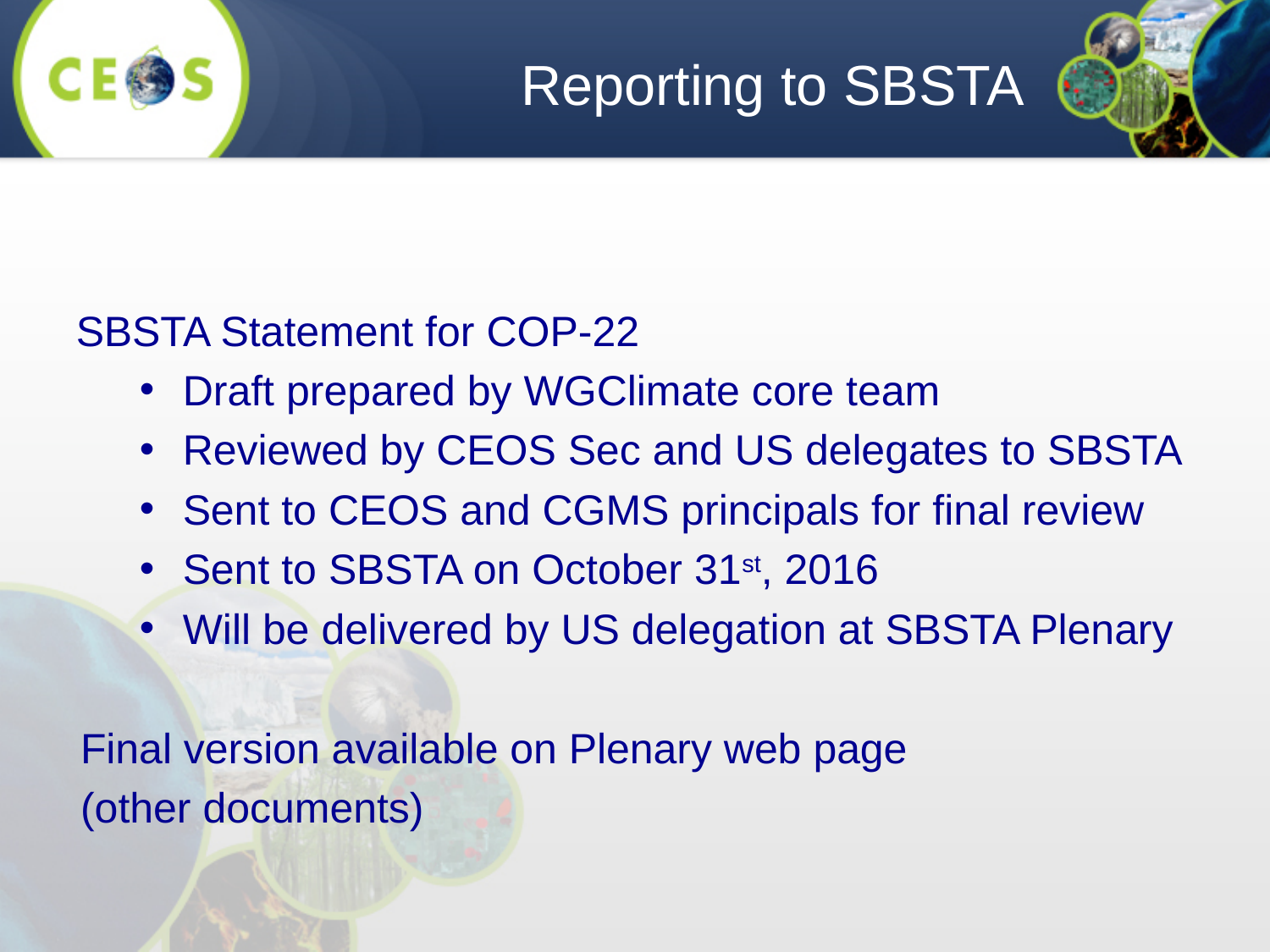

# Reporting to SBSTA
SBSTA Statement for COP-22
Draft prepared by WGClimate core team
Reviewed by CEOS Sec and US delegates to SBSTA
Sent to CEOS and CGMS principals for final review
Sent to SBSTA on October 31st, 2016
Will be delivered by US delegation at SBSTA Plenary

Final version available on Plenary web page
(other documents)